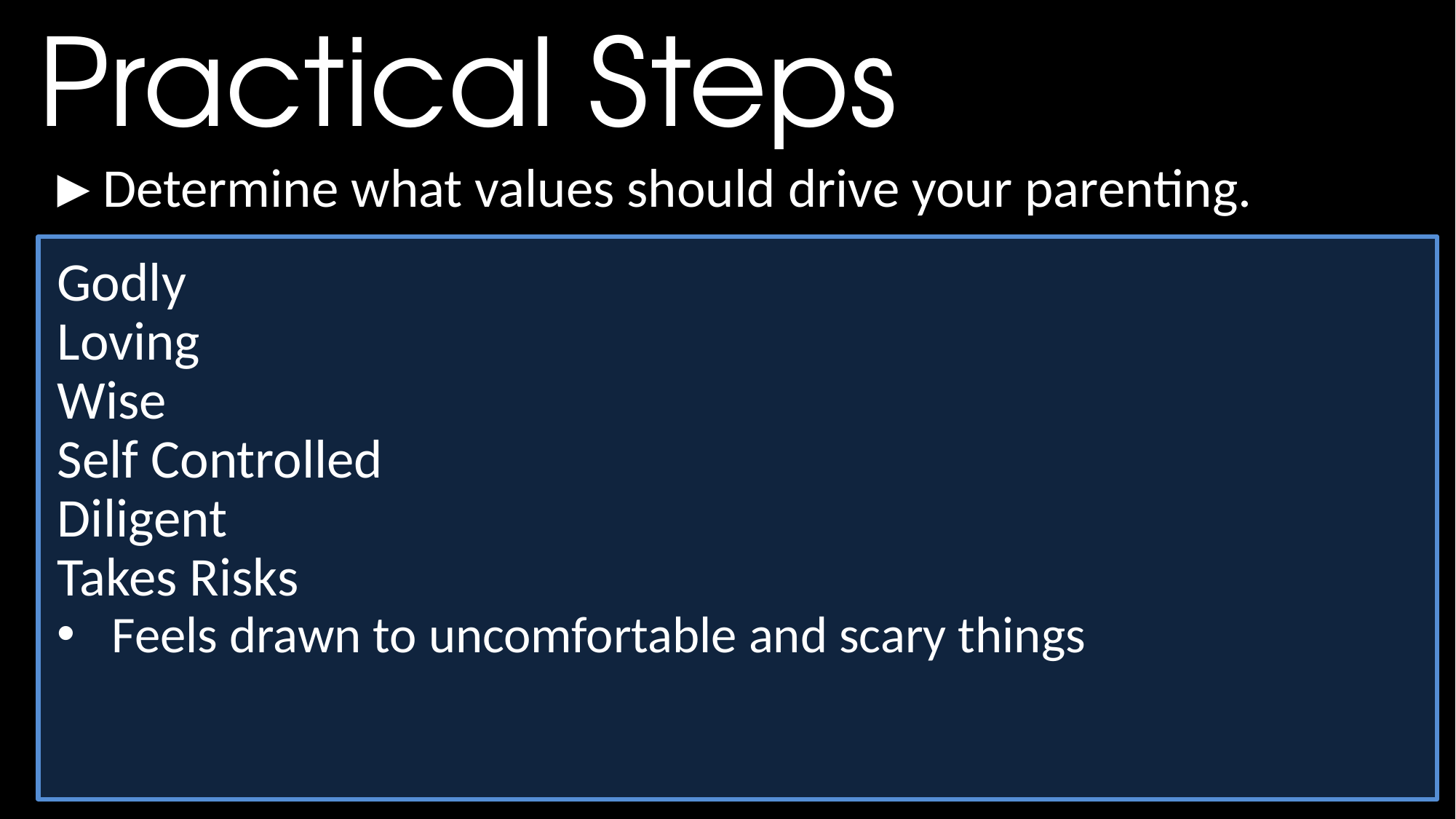

Practical Steps
►	Determine what values should drive your parenting.

Godly
Loving
Wise
Self Controlled
Diligent
Takes Risks
Feels drawn to uncomfortable and scary things